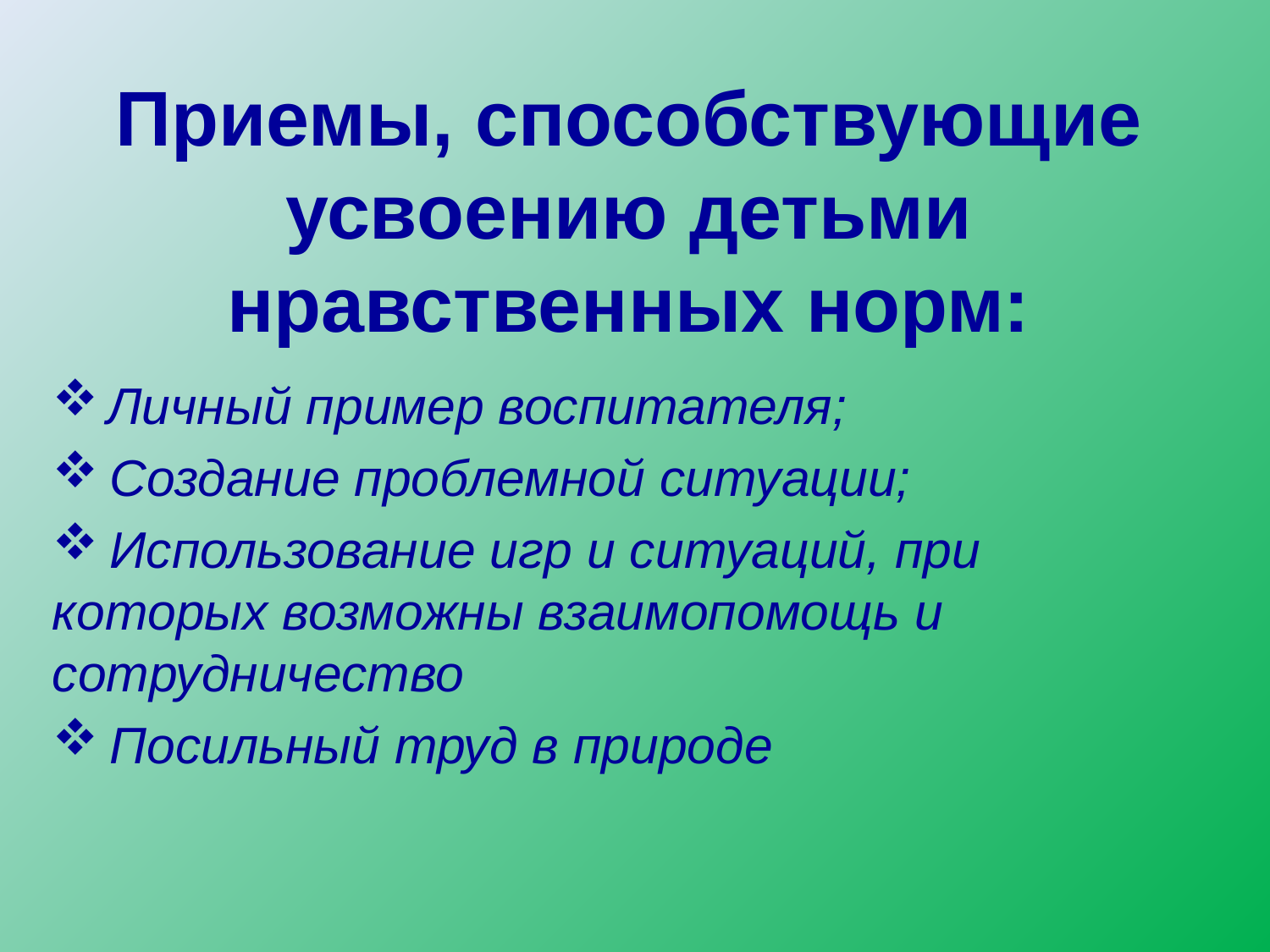

# Приемы, способствующие усвоению детьми нравственных норм:
 Личный пример воспитателя;
 Создание проблемной ситуации;
 Использование игр и ситуаций, при которых возможны взаимопомощь и сотрудничество
 Посильный труд в природе